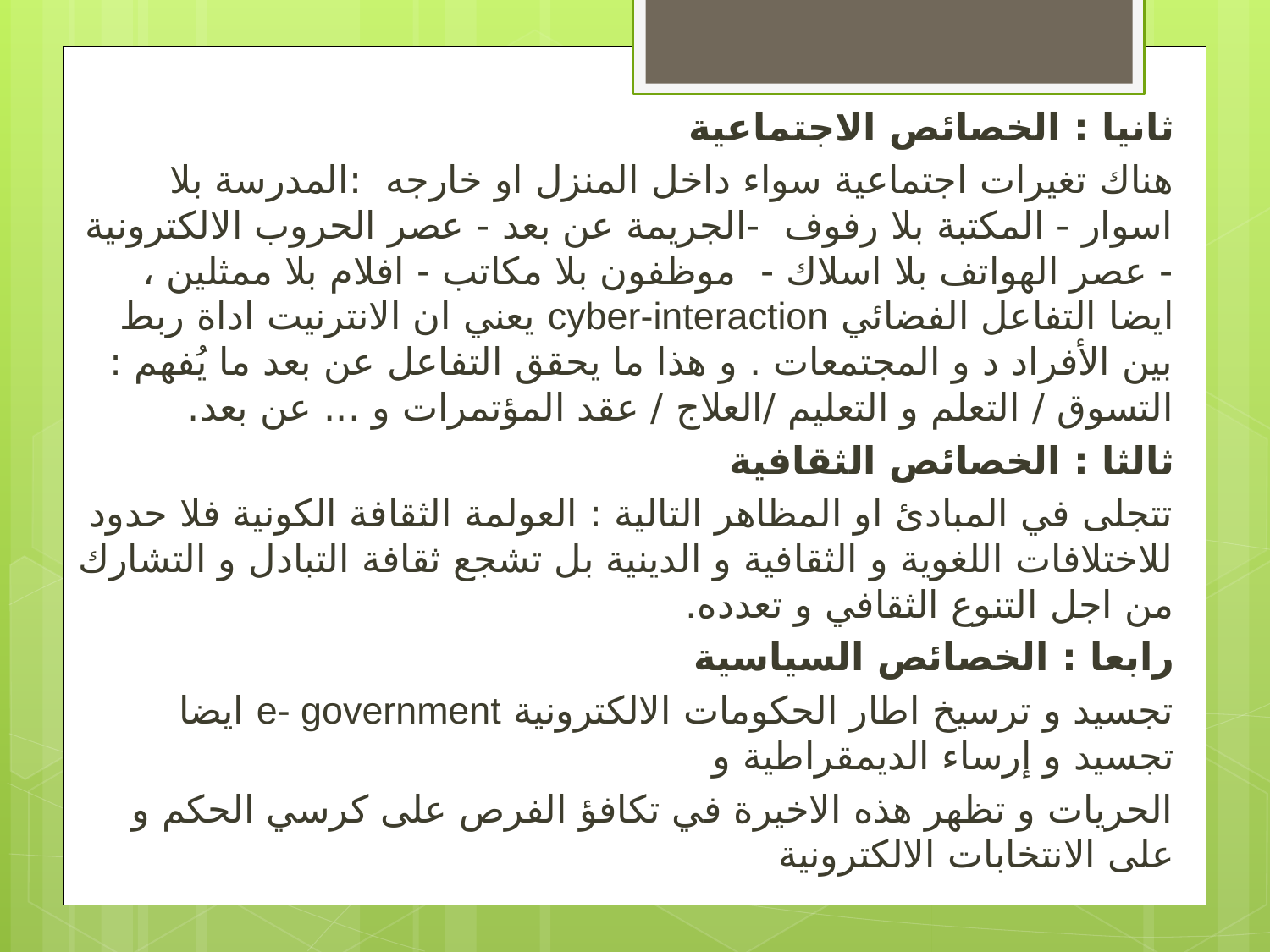

ثانيا : الخصائص الاجتماعية
هناك تغيرات اجتماعية سواء داخل المنزل او خارجه  :المدرسة بلا اسوار - المكتبة بلا رفوف  -الجريمة عن بعد - عصر الحروب الالكترونية - عصر الهواتف بلا اسلاك -  موظفون بلا مكاتب - افلام بلا ممثلين ، ايضا التفاعل الفضائي cyber-interaction يعني ان الانترنيت اداة ربط بين الأفراد د و المجتمعات . و هذا ما يحقق التفاعل عن بعد ما يُفهم : التسوق / التعلم و التعليم /العلاج / عقد المؤتمرات و ... عن بعد.
ثالثا : الخصائص الثقافية
تتجلى في المبادئ او المظاهر التالية : العولمة الثقافة الكونية فلا حدود للاختلافات اللغوية و الثقافية و الدينية بل تشجع ثقافة التبادل و التشارك من اجل التنوع الثقافي و تعدده.
رابعا : الخصائص السياسية
تجسيد و ترسيخ اطار الحكومات الالكترونية e- government ايضا تجسيد و إرساء الديمقراطية و
الحريات و تظهر هذه الاخيرة في تكافؤ الفرص على كرسي الحكم و على الانتخابات الالكترونية